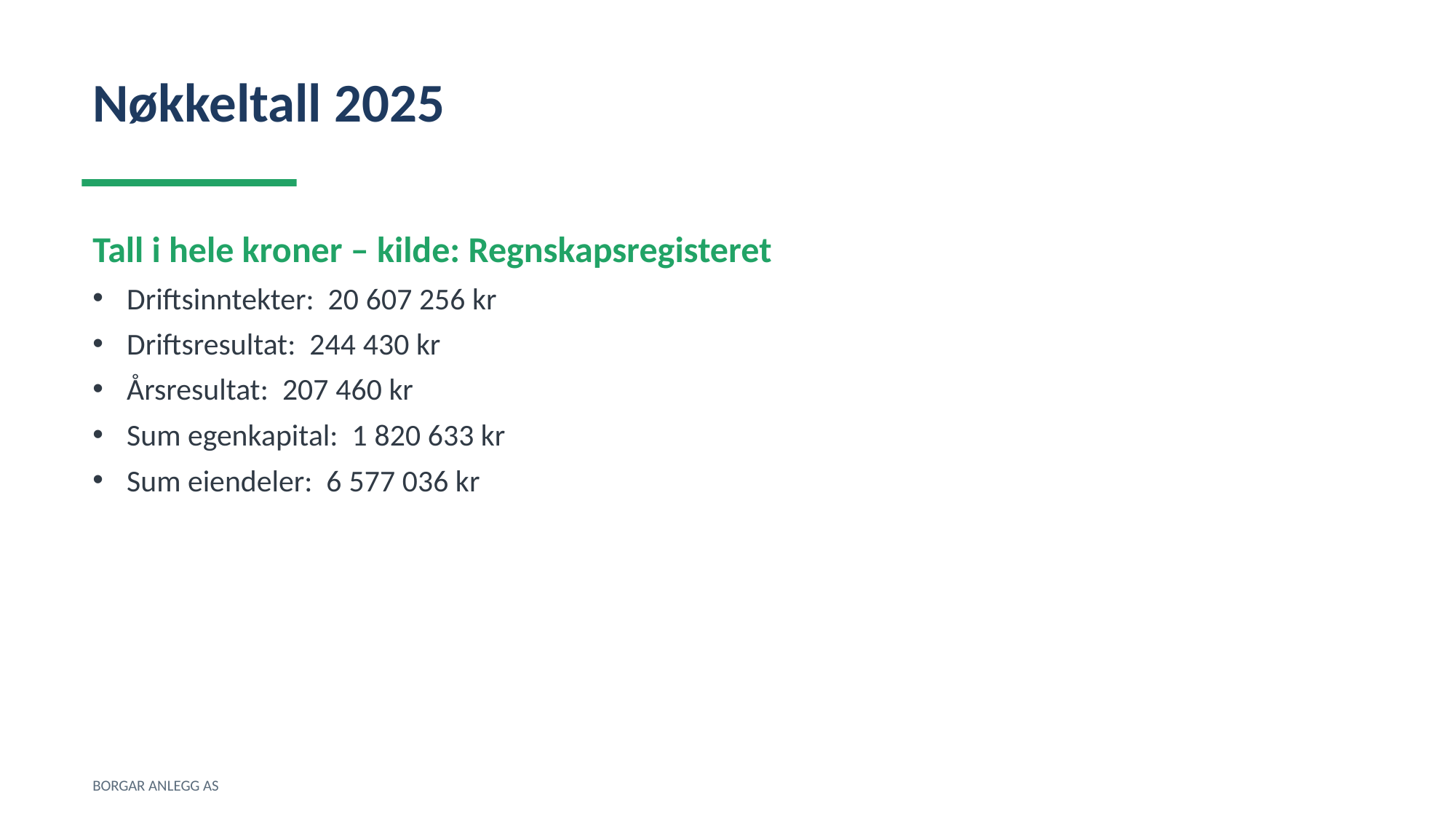

Nøkkeltall 2025

Tall i hele kroner – kilde: Regnskapsregisteret
Driftsinntekter:  20 607 256 kr
Driftsresultat:  244 430 kr
Årsresultat:  207 460 kr
Sum egenkapital:  1 820 633 kr
Sum eiendeler:  6 577 036 kr
BORGAR ANLEGG AS